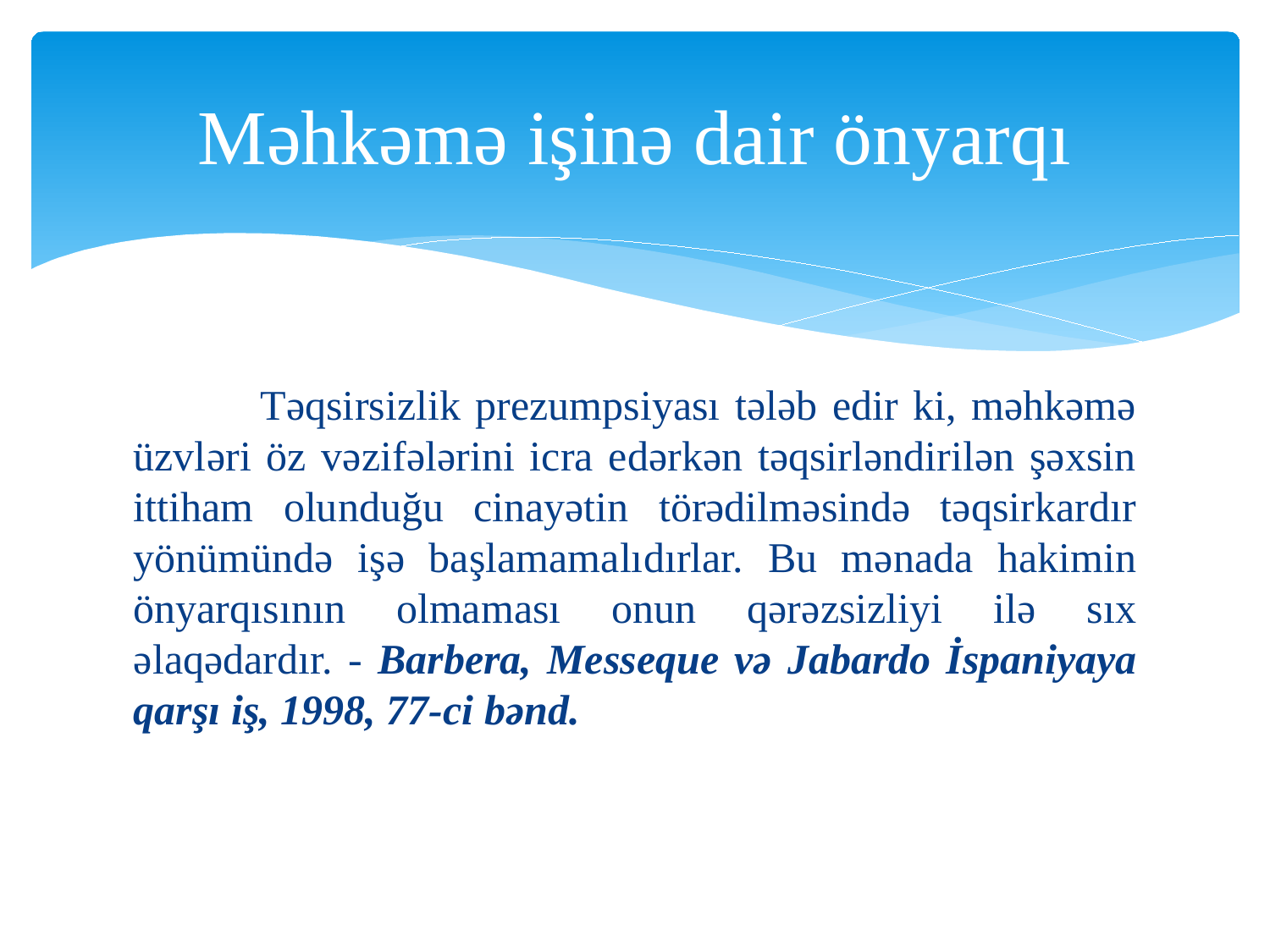

# Məhkəmə işinə dair önyarqı
	Təqsirsizlik prezumpsiyası tələb edir ki, məhkəmə üzvləri öz vəzifələrini icra edərkən təqsirləndirilən şəxsin ittiham olunduğu cinayətin törədilməsində təqsirkardır yönümündə işə başlamamalıdırlar. Bu mənada hakimin önyarqısının olmaması onun qərəzsizliyi ilə sıx əlaqədardır. - Barbera, Messeque və Jabardo İspaniyaya qarşı iş, 1998, 77-ci bənd.